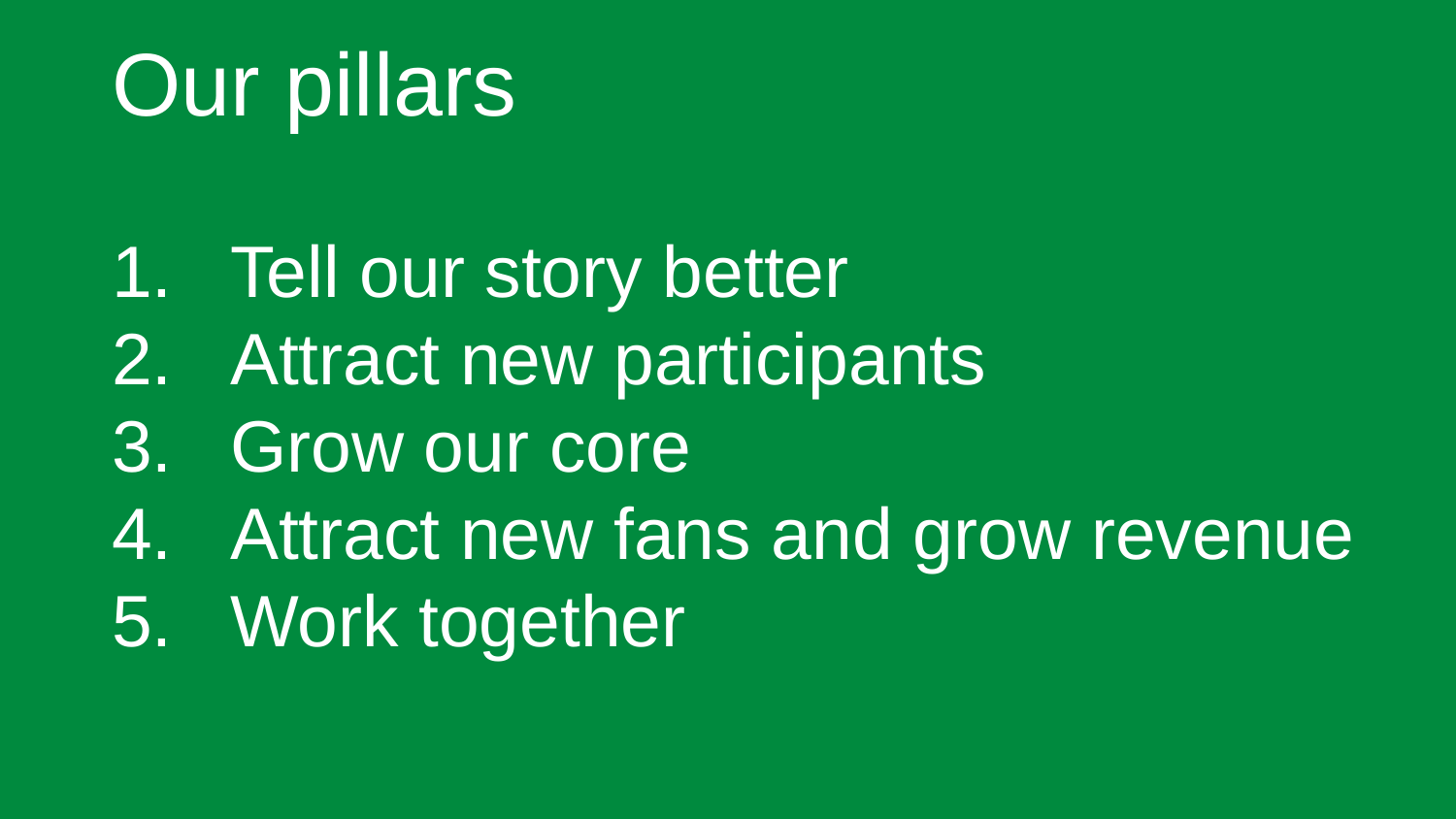

Our pillars
Tell our story better
Attract new participants
Grow our core
Attract new fans and grow revenue
Work together

5